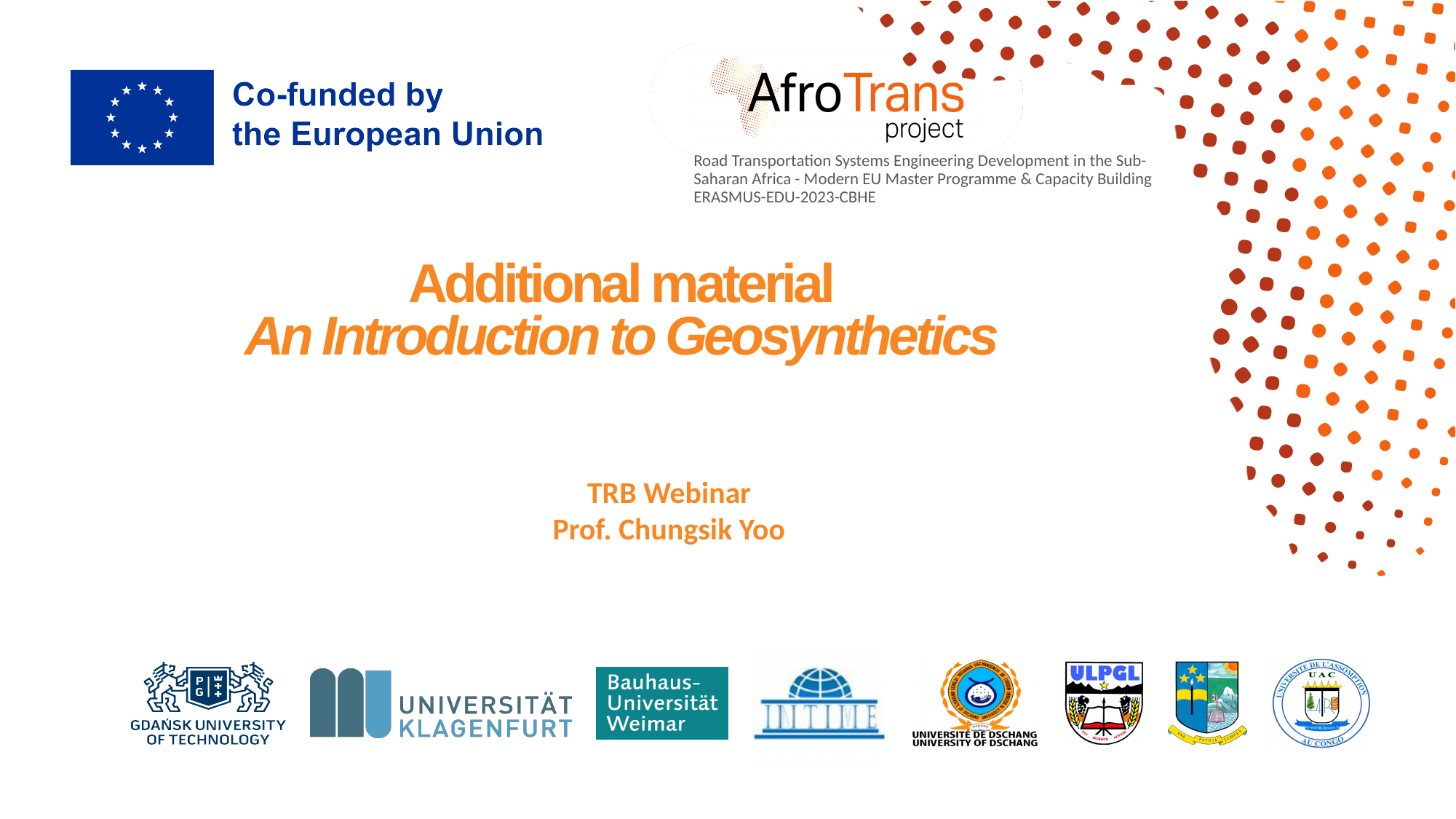

# Additional material An Introduction to Geosynthetics
TRB Webinar
Prof. Chungsik Yoo